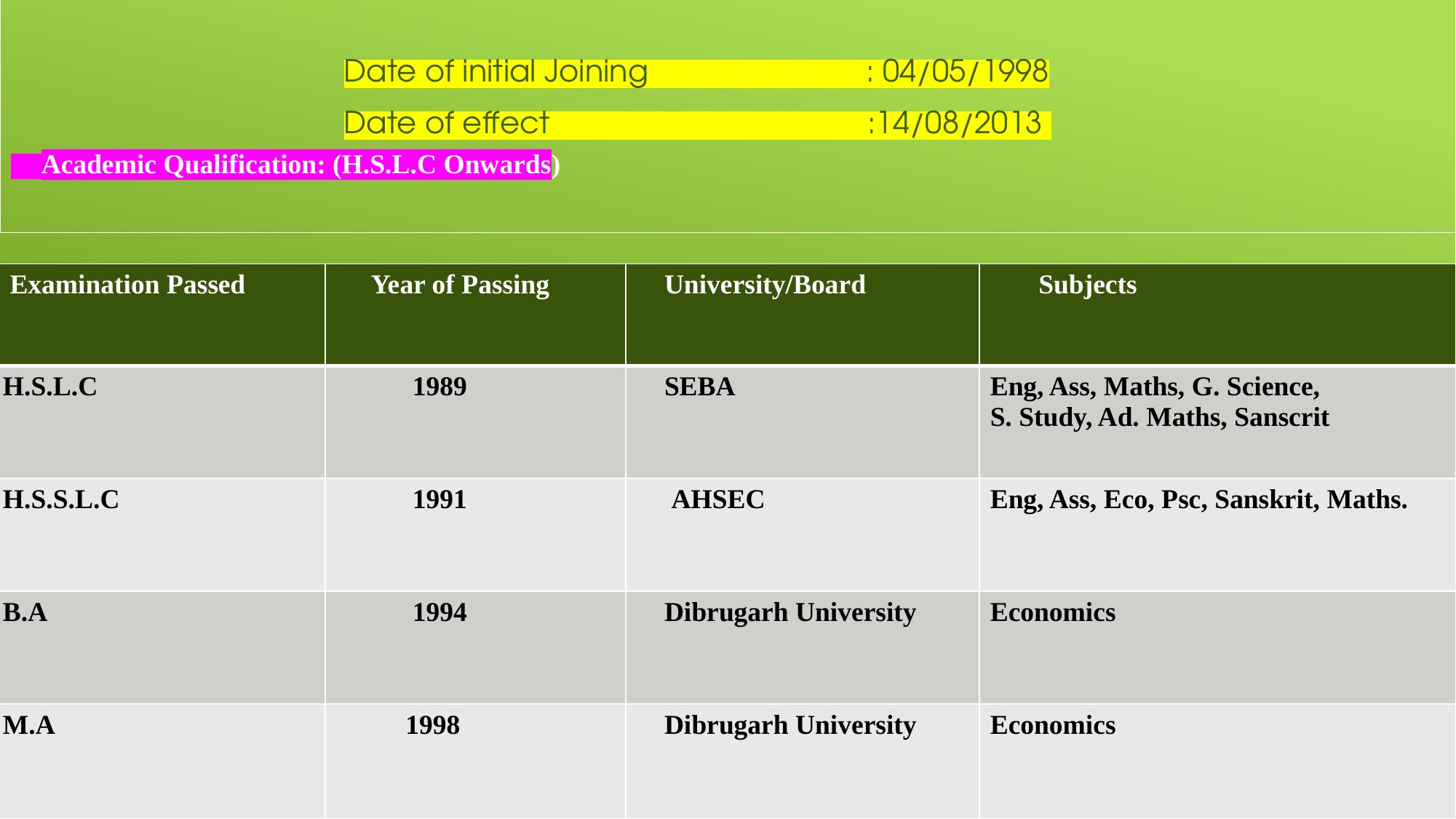

Date of initial Joining                          : 04/05/1998
Date of effect                                      :14/08/2013
| Academic Qualification: (H.S.L.C Onwards) |
| --- |
| Examination Passed | Year of Passing | University/Board | Subjects |
| --- | --- | --- | --- |
| H.S.L.C | 1989 | SEBA | Eng, Ass, Maths, G. Science, S. Study, Ad. Maths, Sanscrit |
| H.S.S.L.C | 1991 | AHSEC | Eng, Ass, Eco, Psc, Sanskrit, Maths. |
| B.A | 1994 | Dibrugarh University | Economics |
| M.A | 1998 | Dibrugarh University | Economics |